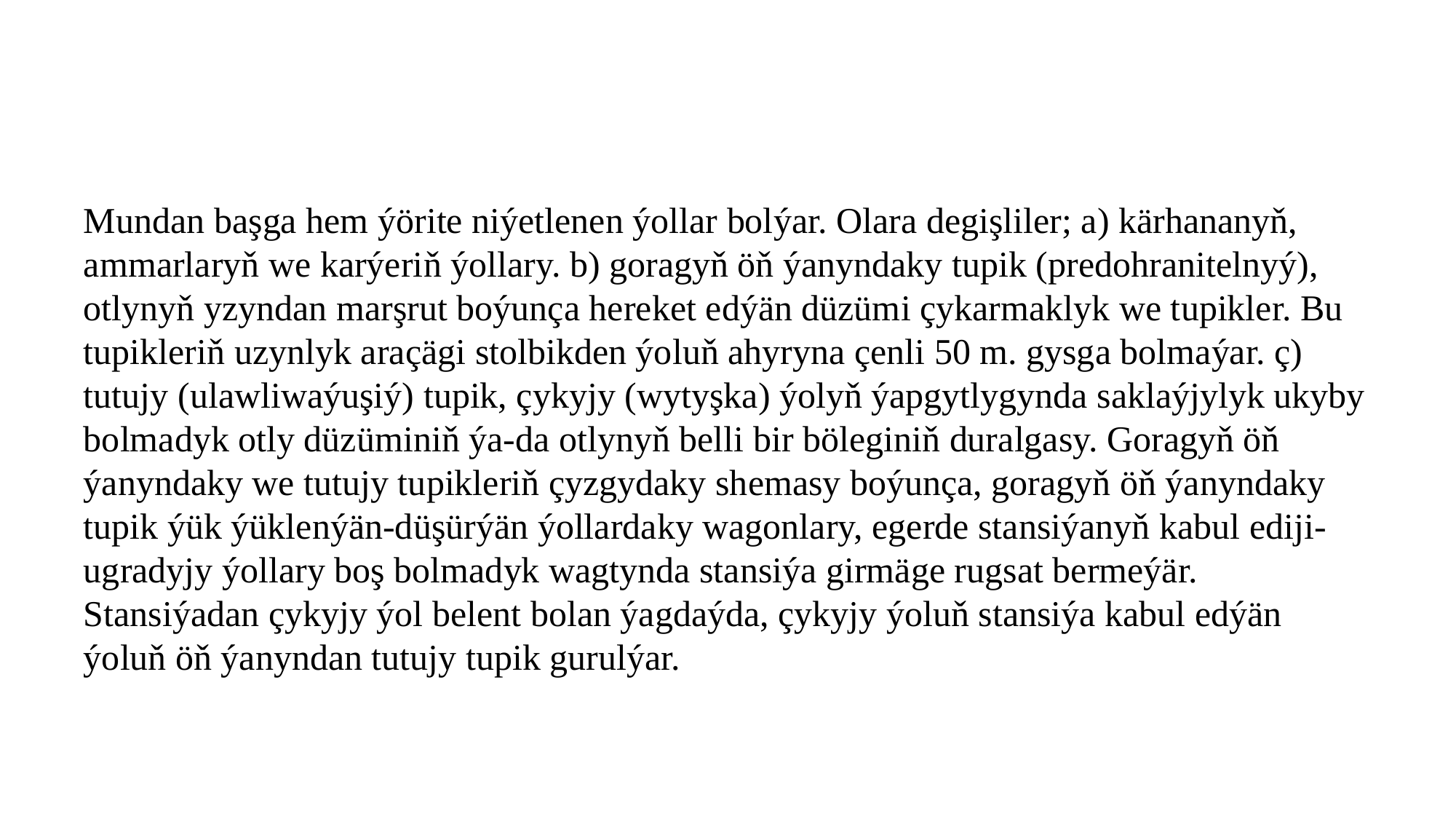

Mundan başga hem ýörite niýetlenen ýollar bolýar. Olara degişliler; a) kärhananyň, ammarlaryň we karýeriň ýollary. b) goragyň öň ýanyndaky tupik (predohranitelnyý), otlynyň yzyndan marşrut boýunça hereket edýän düzümi çykarmaklyk we tupikler. Bu tupikleriň uzynlyk araçägi stolbikden ýoluň ahyryna çenli 50 m. gysga bolmaýar. ç) tutujy (ulawliwaýuşiý) tupik, çykyjy (wytyşka) ýolyň ýapgytlygynda saklaýjylyk ukyby bolmadyk otly düzüminiň ýa-da otlynyň belli bir böleginiň duralgasy. Goragyň öň ýanyndaky we tutujy tupikleriň çyzgydaky shemasy boýunça, goragyň öň ýanyndaky tupik ýük ýüklenýän-düşürýän ýollardaky wagonlary, egerde stansiýanyň kabul ediji-ugradyjy ýollary boş bolmadyk wagtynda stansiýa girmäge rugsat bermeýär. Stansiýadan çykyjy ýol belent bolan ýagdaýda, çykyjy ýoluň stansiýa kabul edýän ýoluň öň ýanyndan tutujy tupik gurulýar.